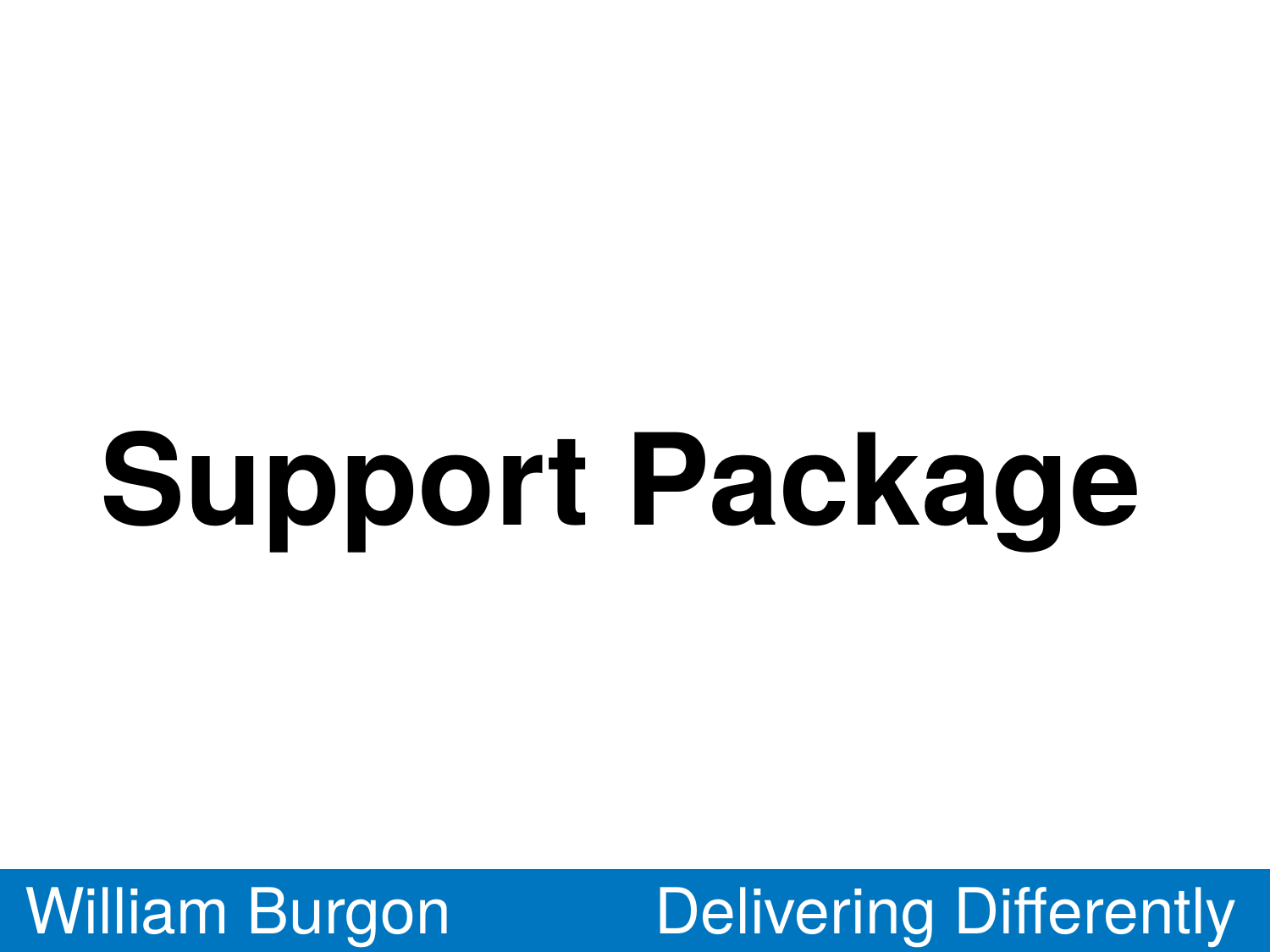

# Support Package

William Burgon
Delivering Differently
UNCLASSIFIED